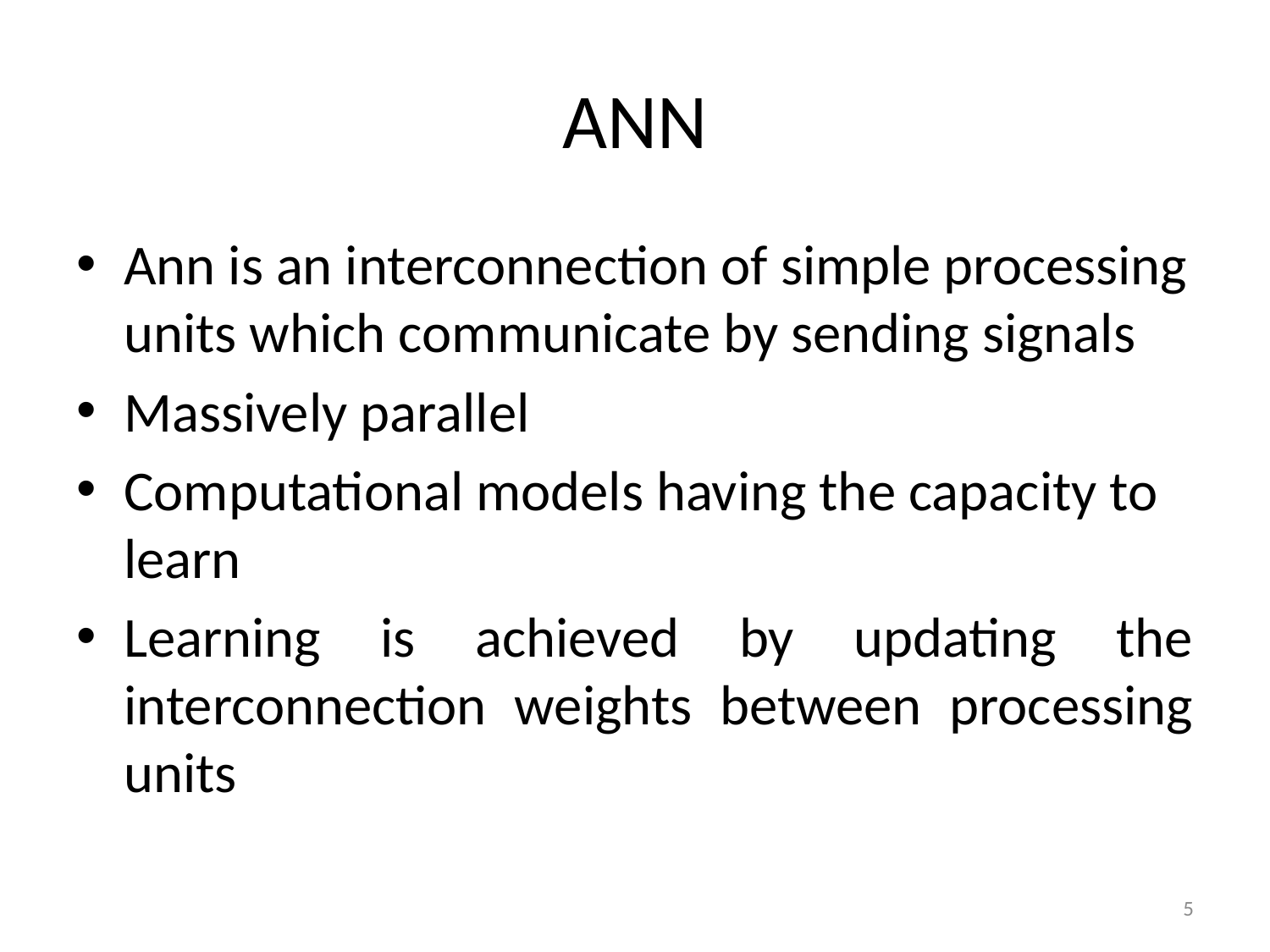

# ANN
Ann is an interconnection of simple processing units which communicate by sending signals
Massively parallel
Computational models having the capacity to learn
Learning is achieved by updating the interconnection weights between processing units
5